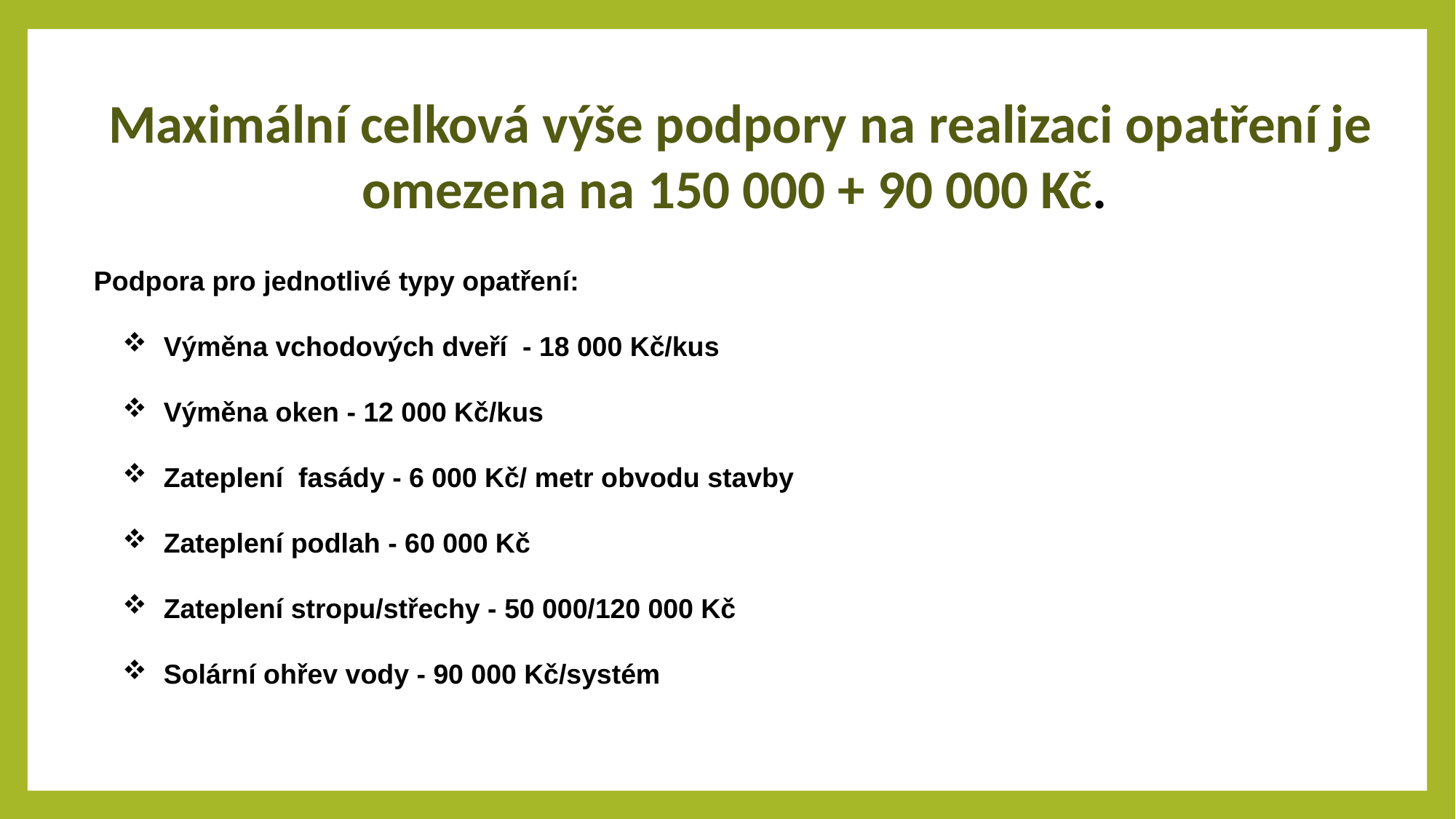

Maximální celková výše podpory na realizaci opatření je omezena na 150 000 + 90 000 Kč.

Podpora pro jednotlivé typy opatření:

  Výměna vchodových dveří  - 18 000 Kč/kus

  Výměna oken - 12 000 Kč/kus

  Zateplení  fasády - 6 000 Kč/ metr obvodu stavby

  Zateplení podlah - 60 000 Kč

  Zateplení stropu/střechy - 50 000/120 000 Kč

  Solární ohřev vody - 90 000 Kč/systém